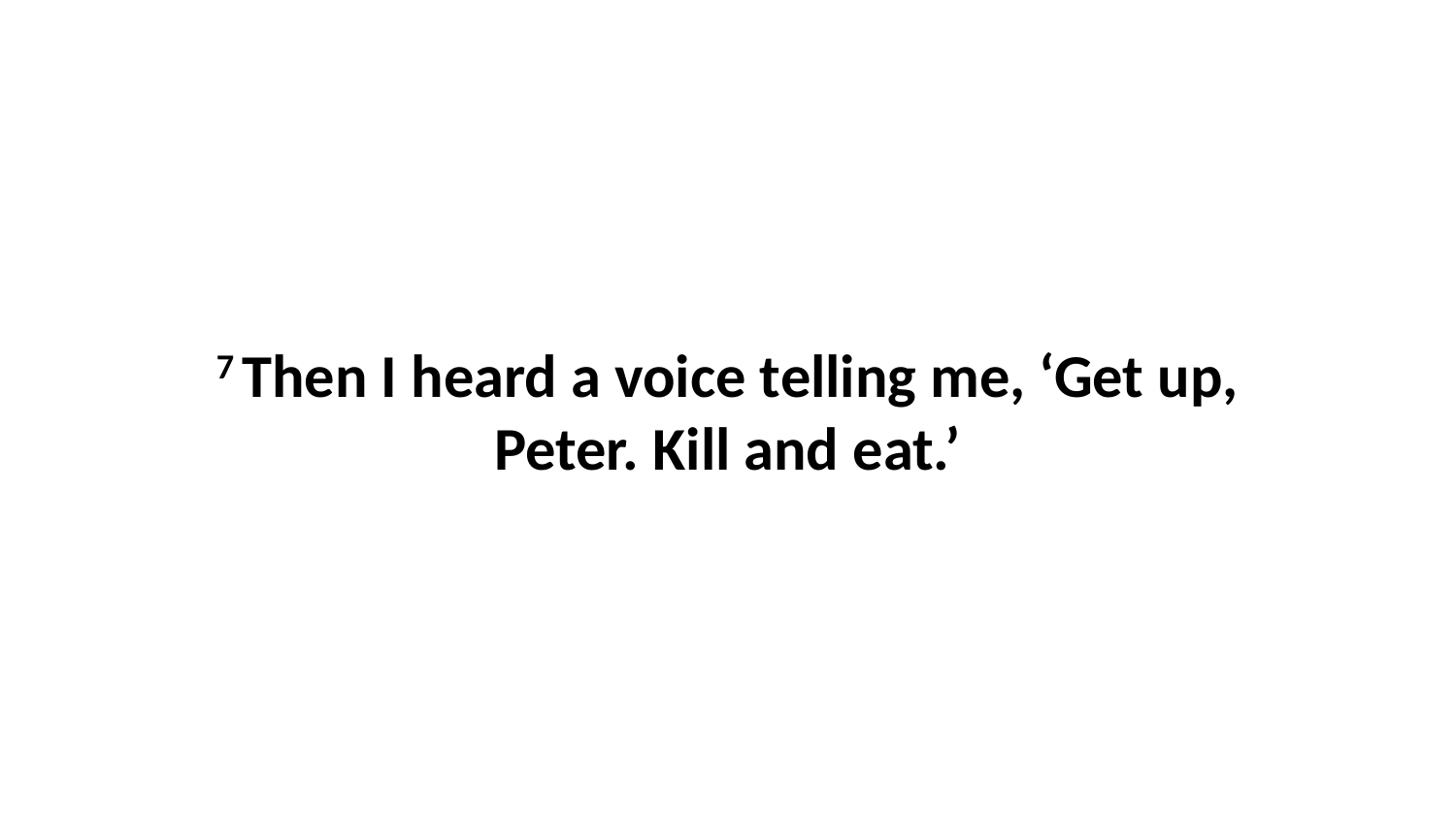

7 Then I heard a voice telling me, ‘Get up, Peter. Kill and eat.’